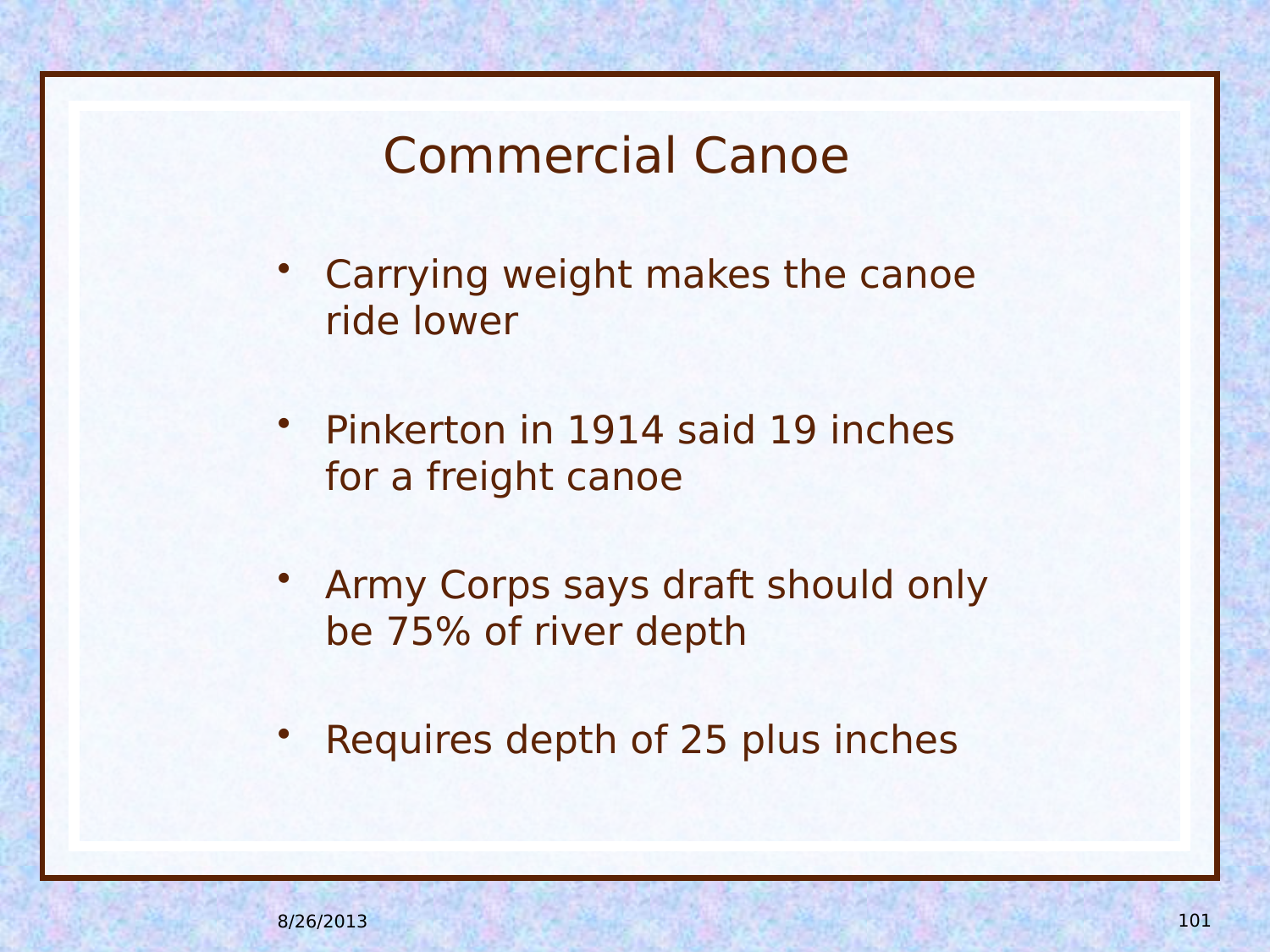

# Commercial Canoe
Carrying weight makes the canoe ride lower

Pinkerton in 1914 said 19 inches for a freight canoe

Army Corps says draft should only be 75% of river depth

Requires depth of 25 plus inches
8/26/2013
101